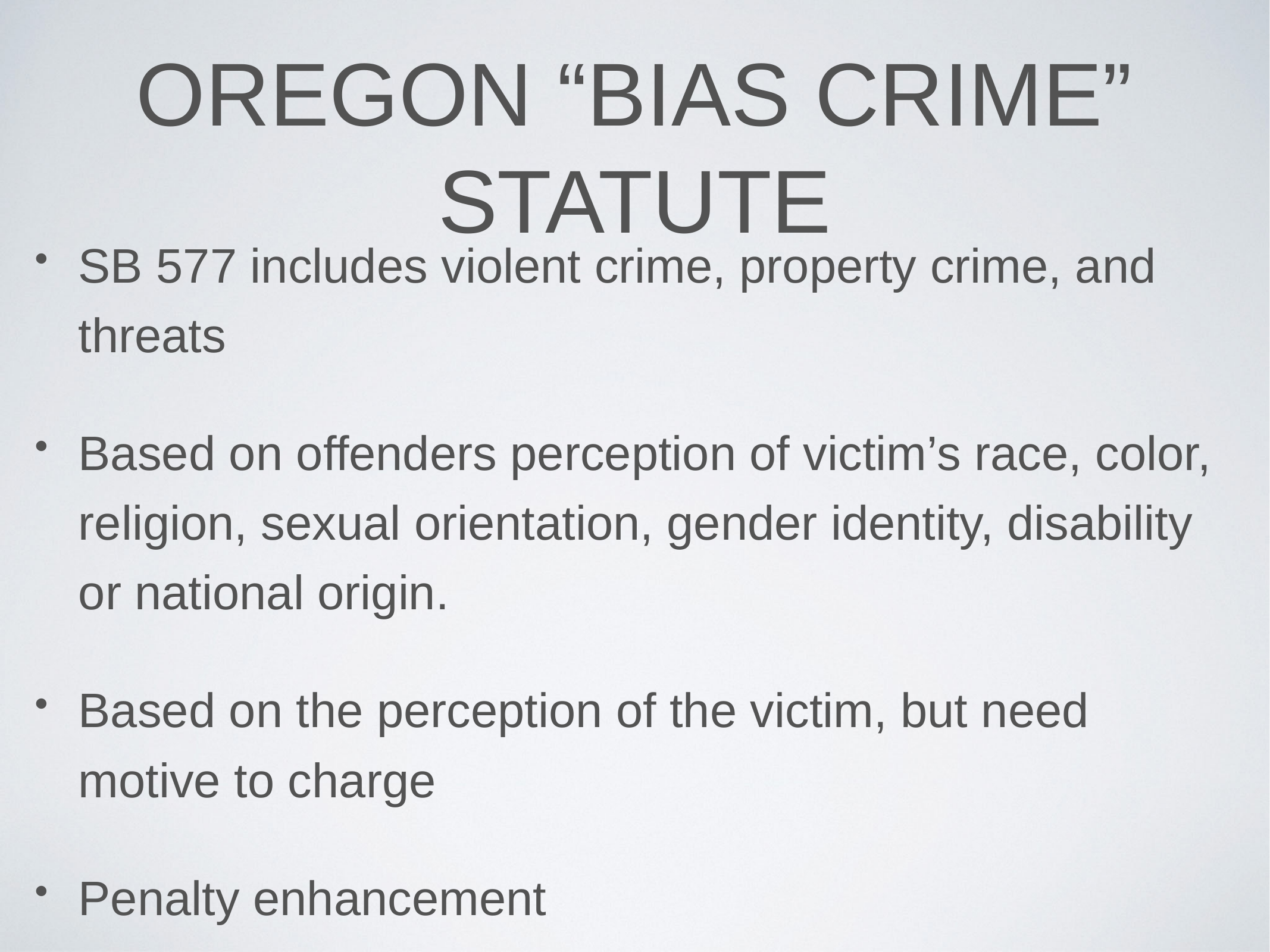

# Oregon “Bias Crime” Statute
SB 577 includes violent crime, property crime, and threats
Based on offenders perception of victim’s race, color, religion, sexual orientation, gender identity, disability or national origin.
Based on the perception of the victim, but need motive to charge
Penalty enhancement